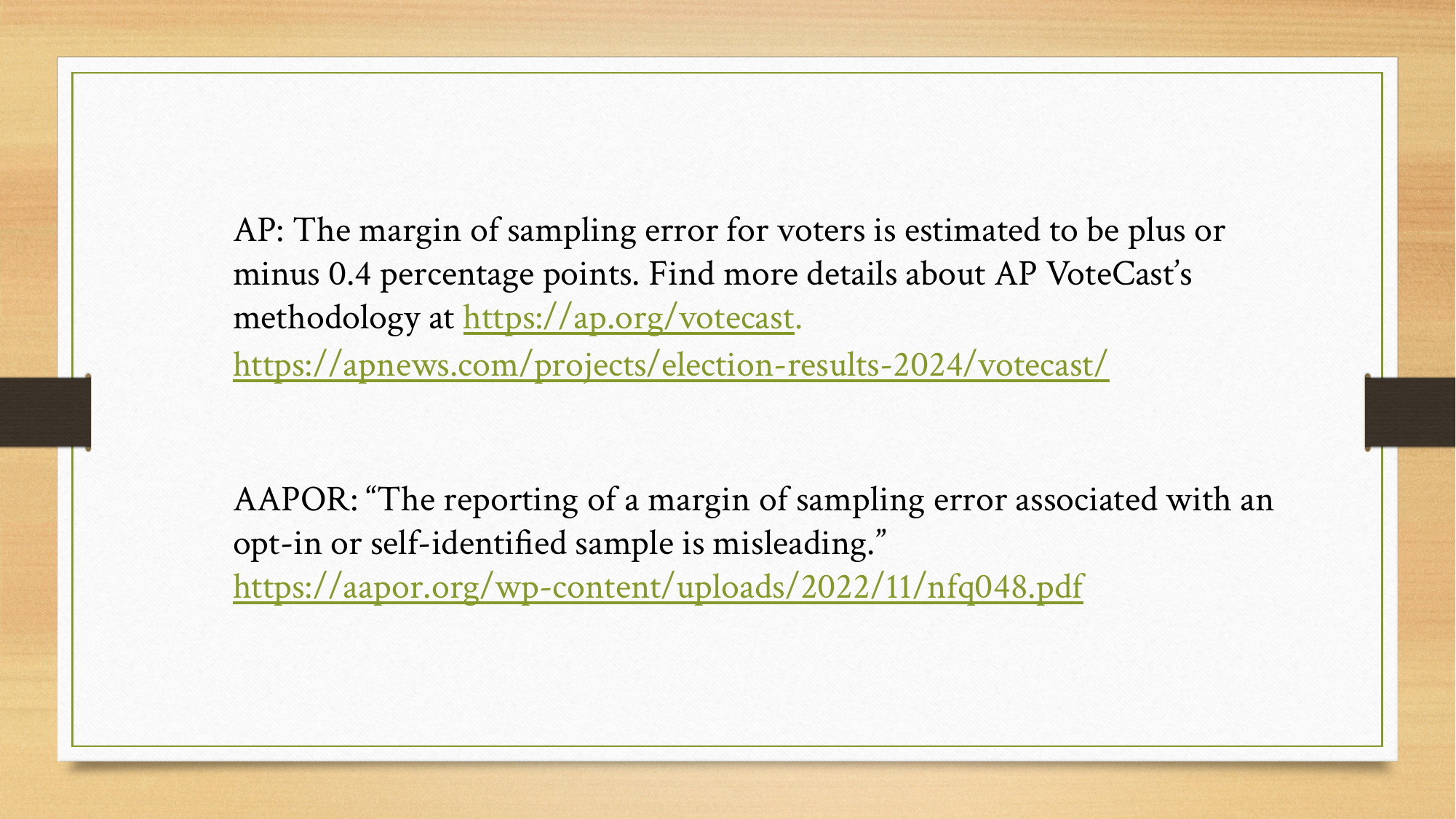

AP: The margin of sampling error for voters is estimated to be plus or minus 0.4 percentage points. Find more details about AP VoteCast’s methodology at https://ap.org/votecast.
https://apnews.com/projects/election-results-2024/votecast/

AAPOR: “The reporting of a margin of sampling error associated with an opt-in or self-identified sample is misleading.”
https://aapor.org/wp-content/uploads/2022/11/nfq048.pdf